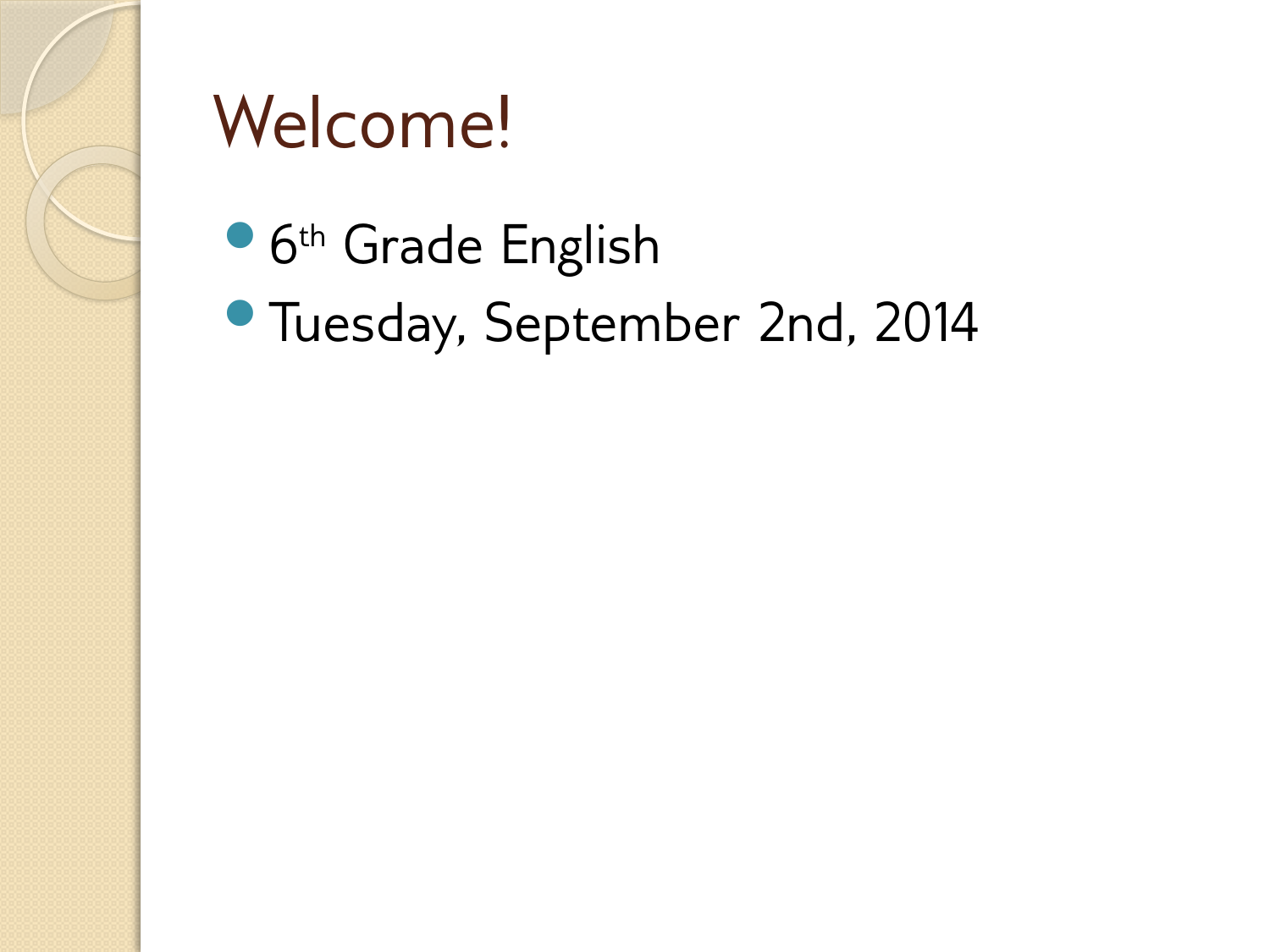

# Welcome!
6th Grade English
Tuesday, September 2nd, 2014